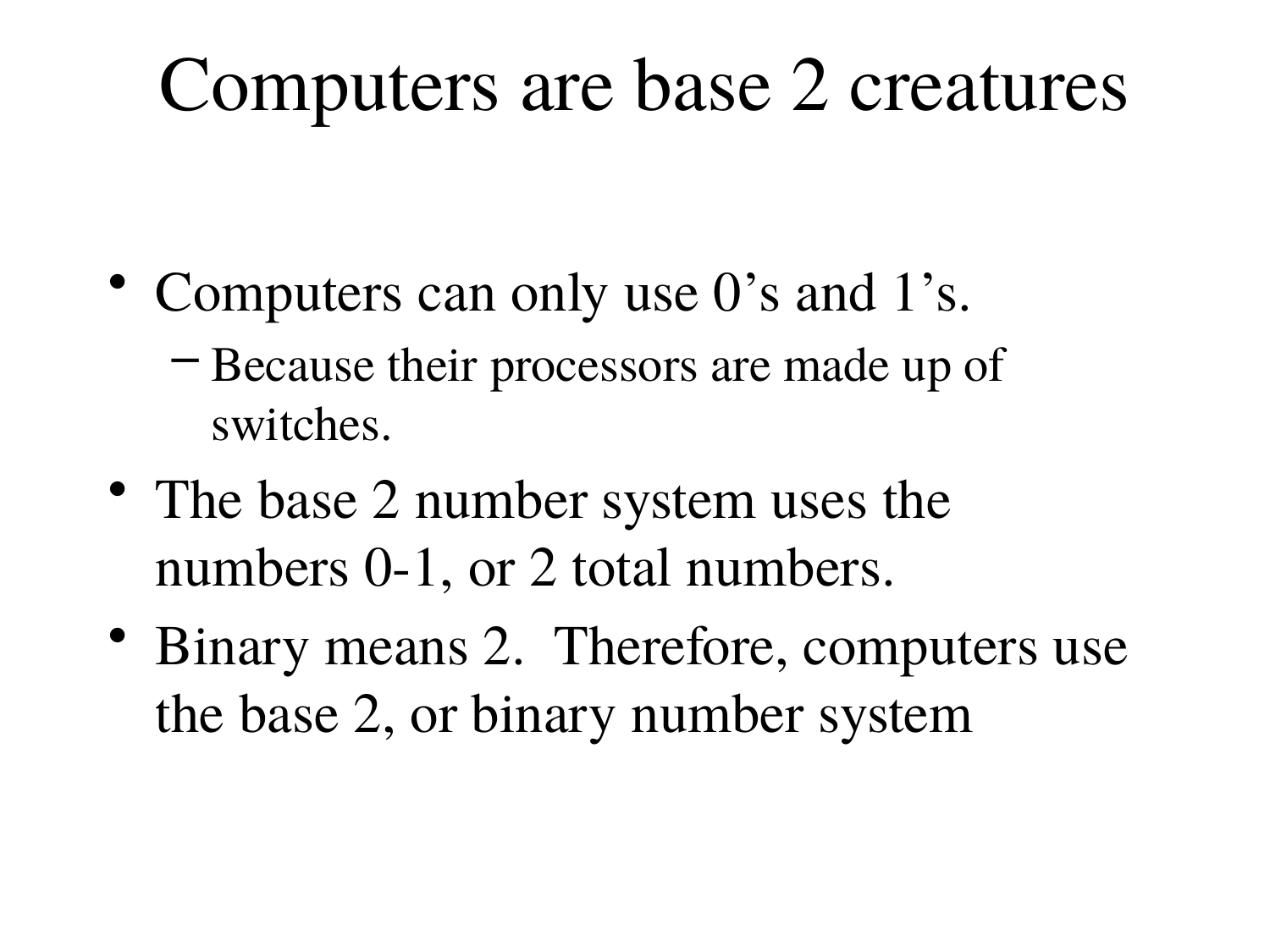

# Computers are base 2 creatures

Computers can only use 0’s and 1’s.
Because their processors are made up of switches.
The base 2 number system uses the numbers 0-1, or 2 total numbers.
Binary means 2.  Therefore, computers use the base 2, or binary number system